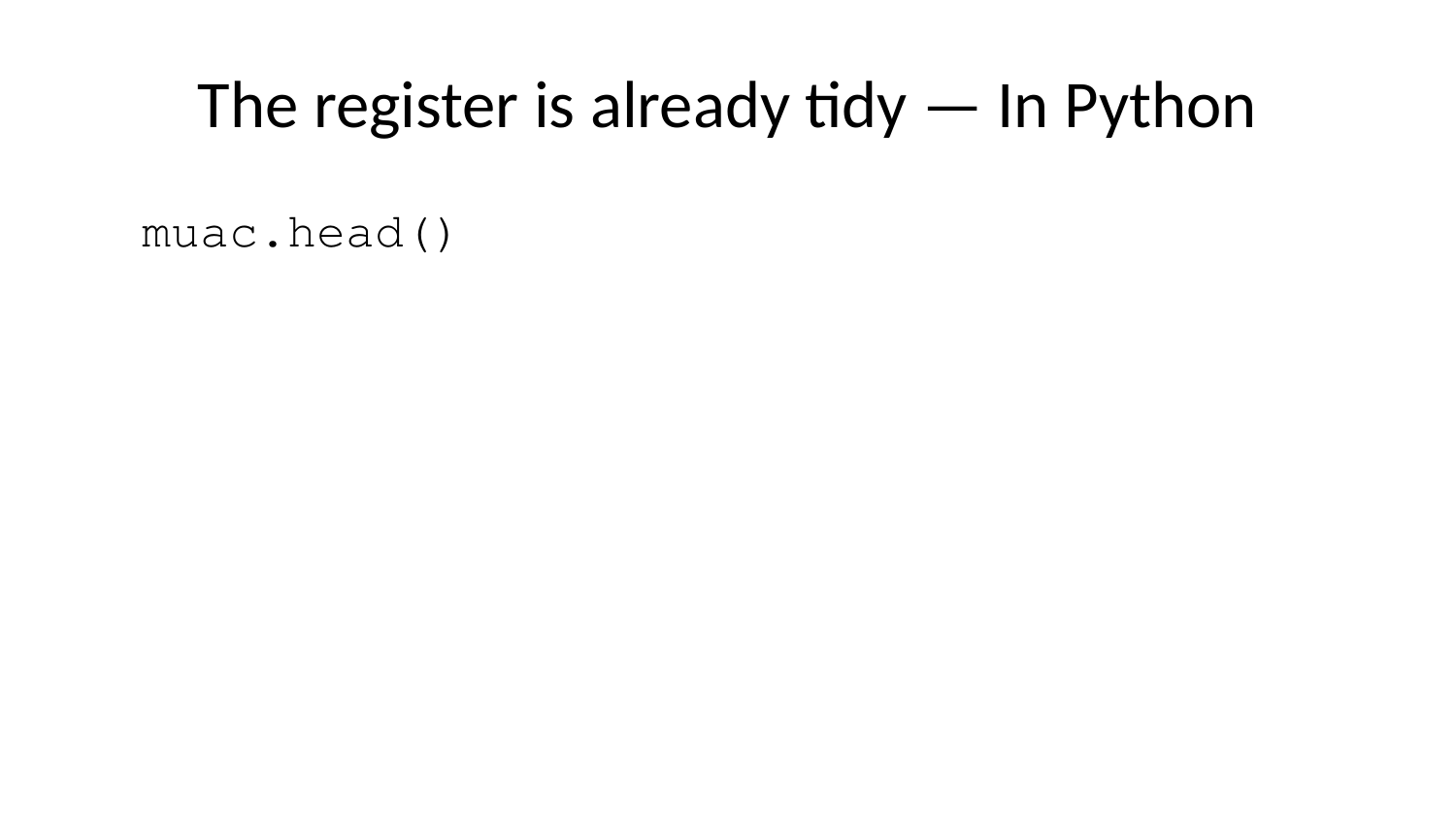

# The register is already tidy — In Python
muac.head()